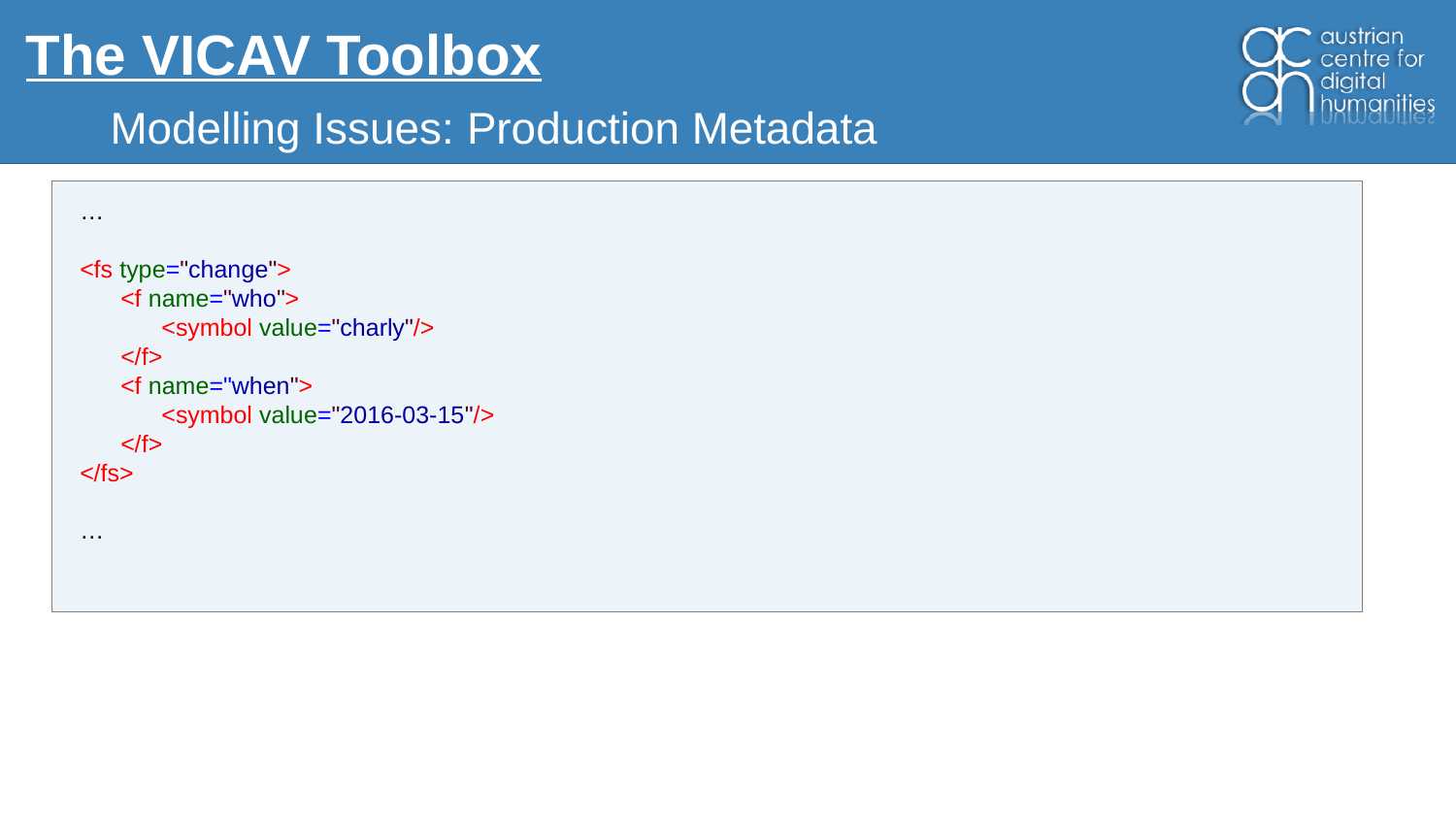

# The VICAV Toolbox
Modelling Issues: Production Metadata
…

<fs type="change">
      <f name="who">
            <symbol value="charly"/>
      </f>
      <f name="when">
            <symbol value="2016-03-15"/>
      </f>
</fs>

…

XXX